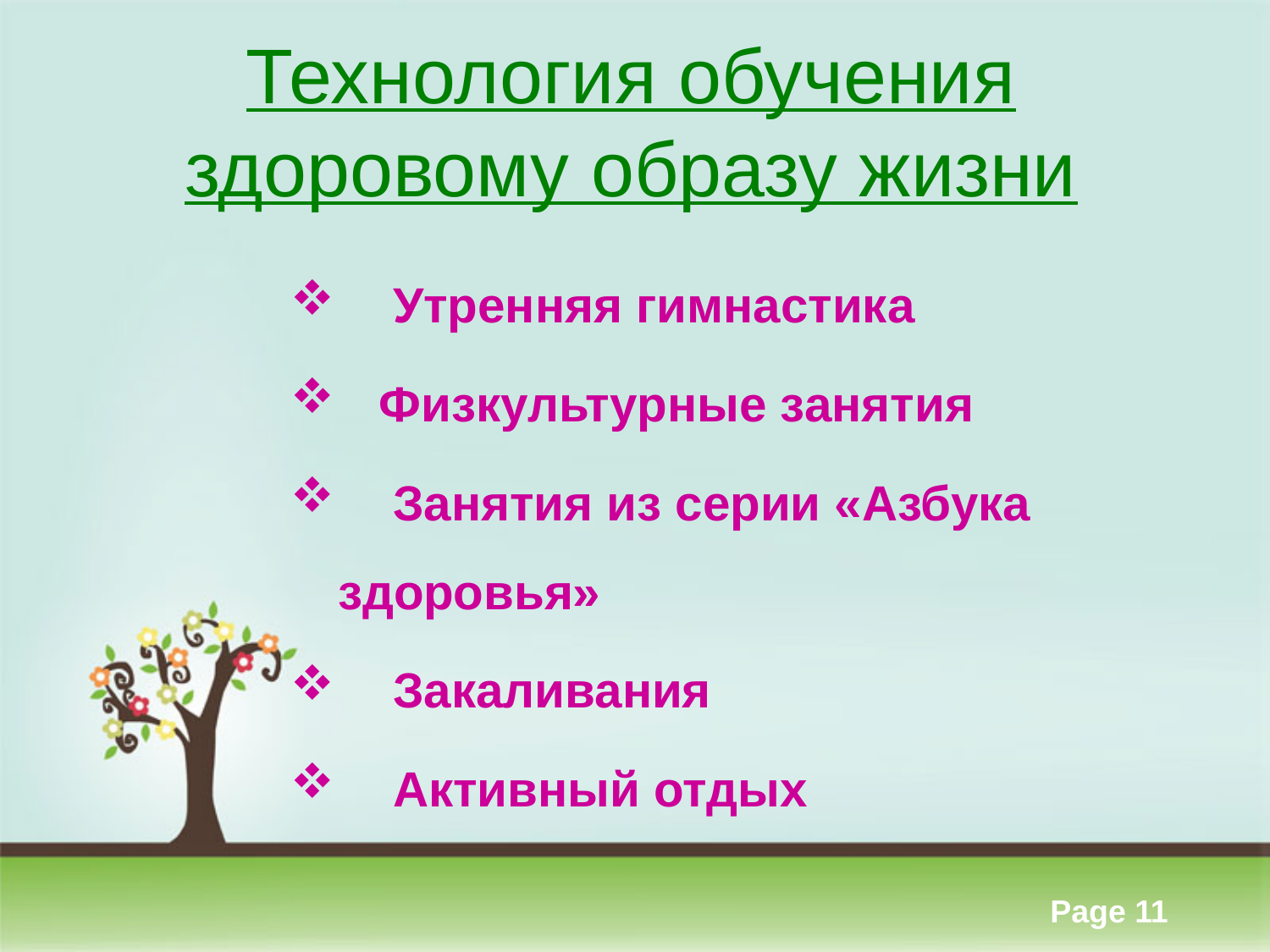

# Технология обучения здоровому образу жизни
    Утренняя гимнастика
   Физкультурные занятия
    Занятия из серии «Азбука здоровья»
    Закаливания
    Активный отдых